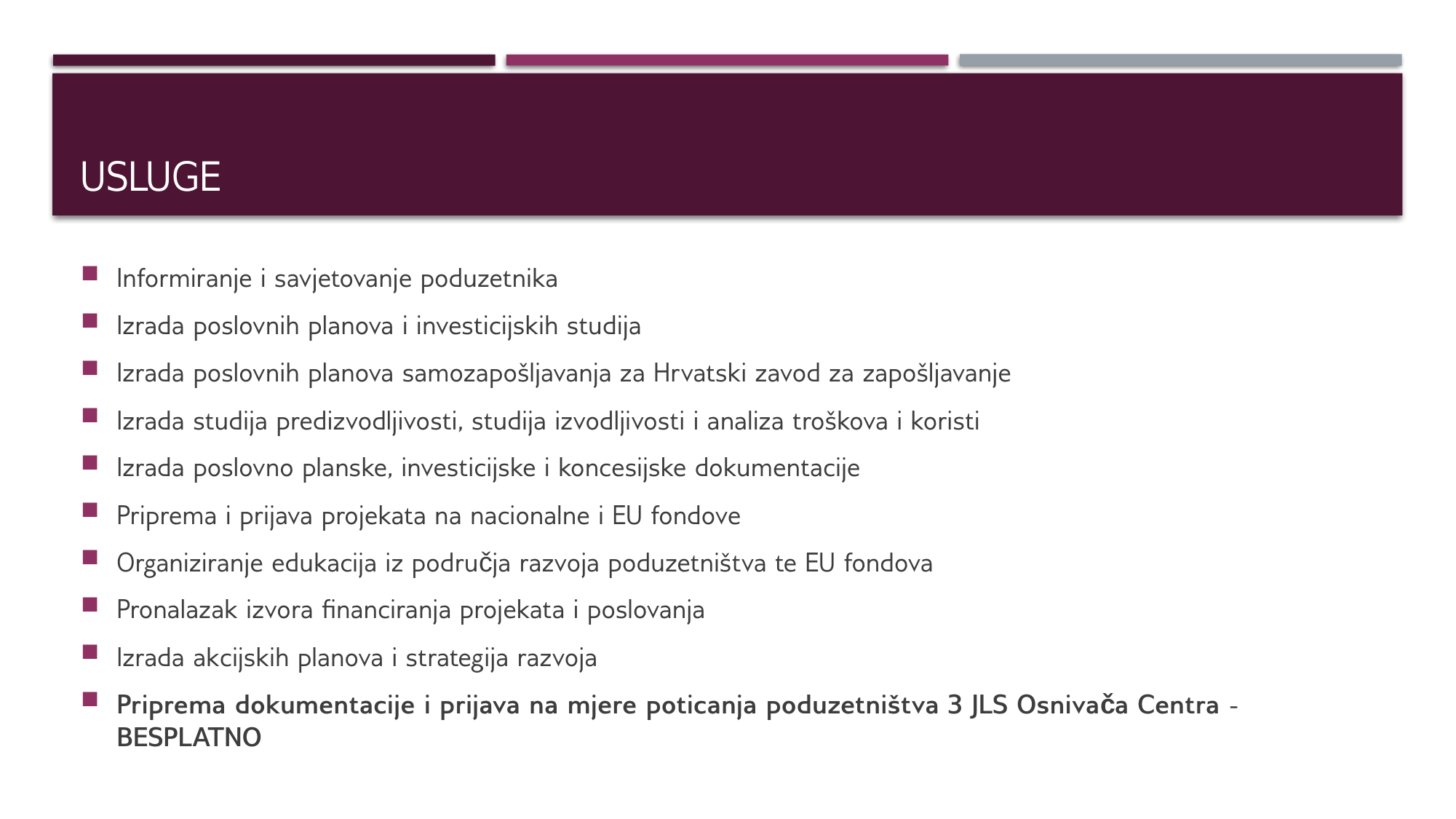

# USLUGE
Informiranje i savjetovanje poduzetnika
Izrada poslovnih planova i investicijskih studija
Izrada poslovnih planova samozapošljavanja za Hrvatski zavod za zapošljavanje
Izrada studija predizvodljivosti, studija izvodljivosti i analiza troškova i koristi
Izrada poslovno planske, investicijske i koncesijske dokumentacije
Priprema i prijava projekata na nacionalne i EU fondove
Organiziranje edukacija iz područja razvoja poduzetništva te EU fondova
Pronalazak izvora financiranja projekata i poslovanja
Izrada akcijskih planova i strategija razvoja
Priprema dokumentacije i prijava na mjere poticanja poduzetništva 3 JLS Osnivača Centra - BESPLATNO